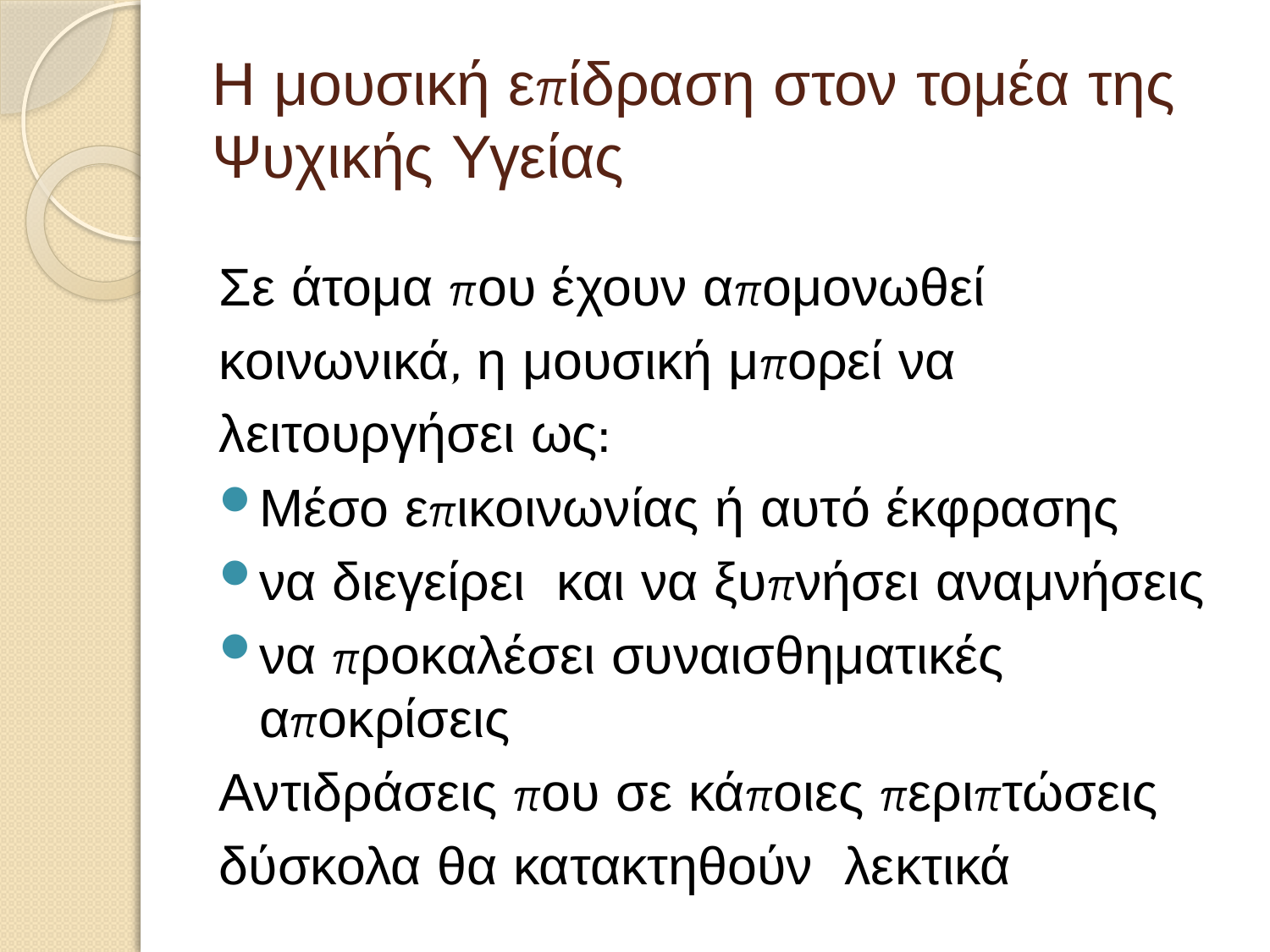

# Η μουσική επίδραση στον τομέα της Ψυχικής Υγείας
Σε άτομα που έχουν απομονωθεί
κοινωνικά, η μουσική μπορεί να
λειτουργήσει ως:
Μέσο επικοινωνίας ή αυτό έκφρασης
να διεγείρει  και να ξυπνήσει αναμνήσεις
να προκαλέσει συναισθηματικές  αποκρίσεις
Αντιδράσεις που σε κάποιες περιπτώσεις
δύσκολα θα κατακτηθούν  λεκτικά